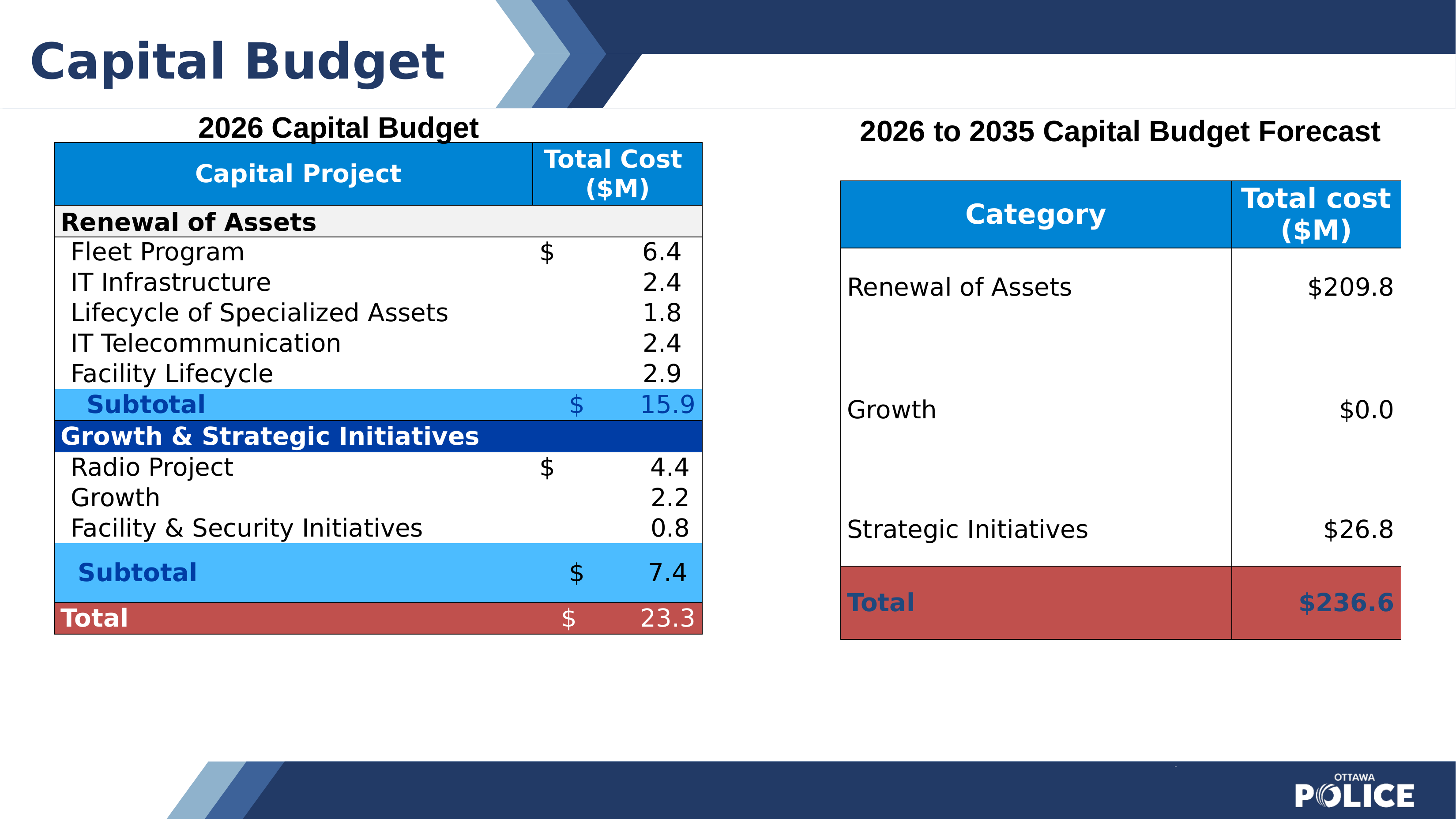

# Capital Budget
2026 Capital Budget
2026 to 2035 Capital Budget Forecast
| Capital Project | Total Cost  ($M) |
| --- | --- |
| Renewal of Assets |  |
| Fleet Program | $           6.4 |
| IT Infrastructure | 2.4 |
| Lifecycle of Specialized Assets | 1.8 |
| IT Telecommunication | 2.4 |
| Facility Lifecycle | 2.9 |
| Subtotal | $       15.9 |
| Growth & Strategic Initiatives |  |
| Radio Project | $          4.4 |
| Growth | 2.2 |
| Facility & Security Initiatives | 0.8 |
| Subtotal | $        7.4 |
| Total | $        23.3 |
| Category | Total cost ($M) |
| --- | --- |
| Renewal of Assets | $209.8 |
|  |  |
| Growth | $0.0 |
|  |  |
| Strategic Initiatives | $26.8 |
| Total | $236.6 |

PAYG 99%